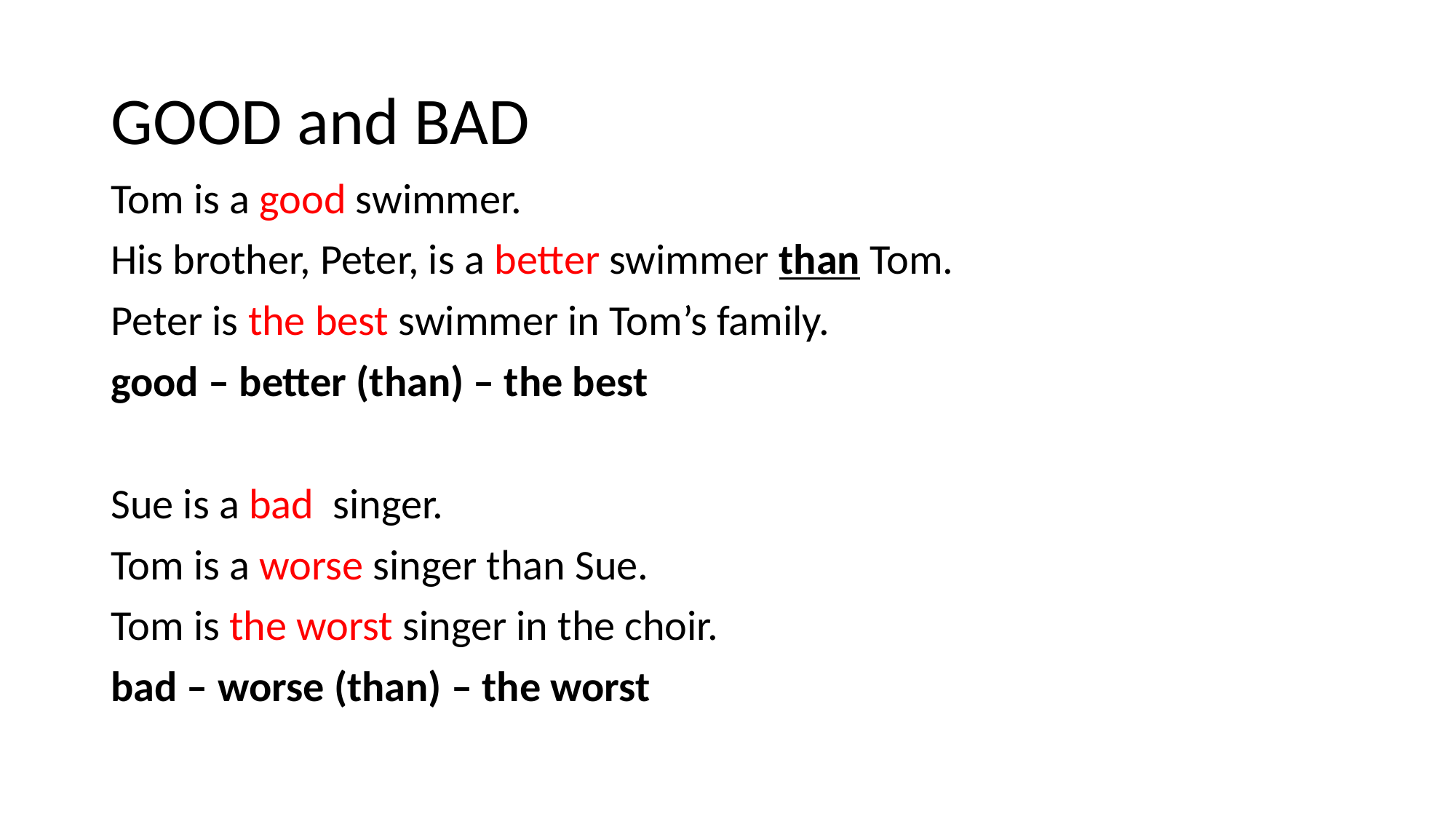

# GOOD and BAD
Tom is a good swimmer.
His brother, Peter, is a better swimmer than Tom.
Peter is the best swimmer in Tom’s family.
good – better (than) – the best

Sue is a bad  singer.
Tom is a worse singer than Sue.
Tom is the worst singer in the choir.
bad – worse (than) – the worst